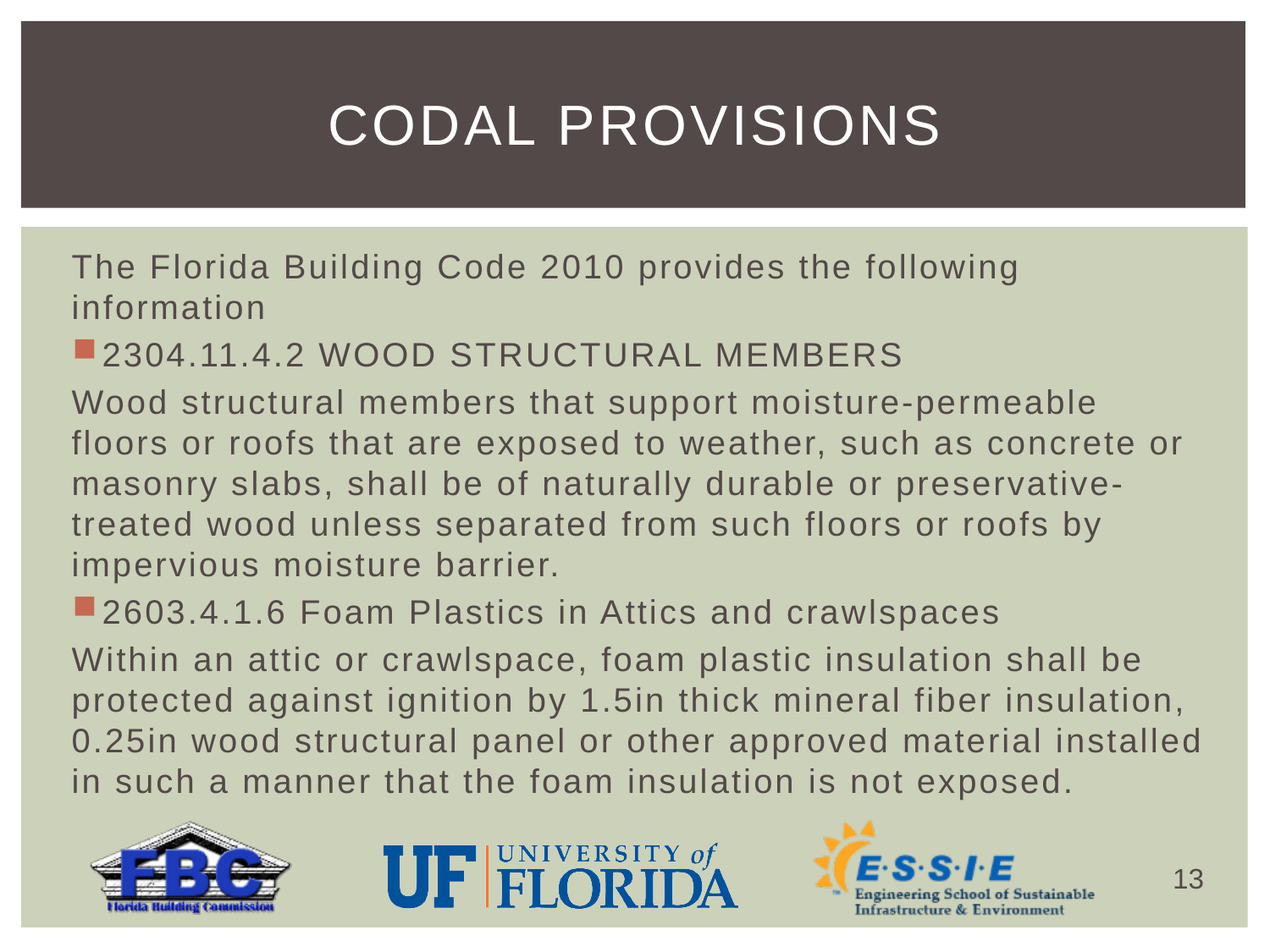

# Codal provisions
The Florida Building Code 2010 provides the following information
2304.11.4.2 WOOD STRUCTURAL MEMBERS
Wood structural members that support moisture-permeable floors or roofs that are exposed to weather, such as concrete or masonry slabs, shall be of naturally durable or preservative-treated wood unless separated from such floors or roofs by impervious moisture barrier.
2603.4.1.6 Foam Plastics in Attics and crawlspaces
Within an attic or crawlspace, foam plastic insulation shall be protected against ignition by 1.5in thick mineral fiber insulation, 0.25in wood structural panel or other approved material installed in such a manner that the foam insulation is not exposed.